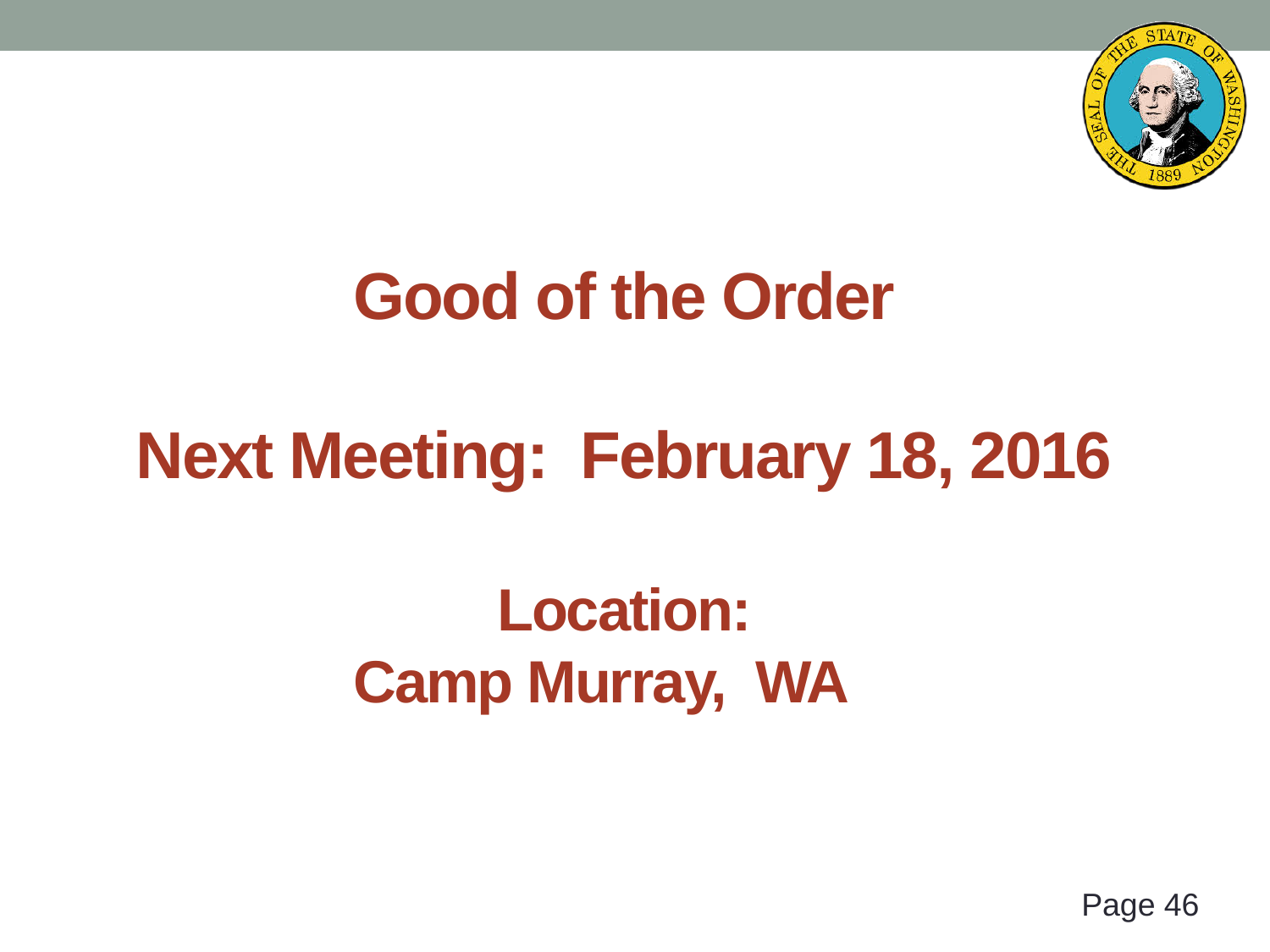

# Good of the Order Next Meeting:  February 18, 2016 Location: Camp Murray,  WA